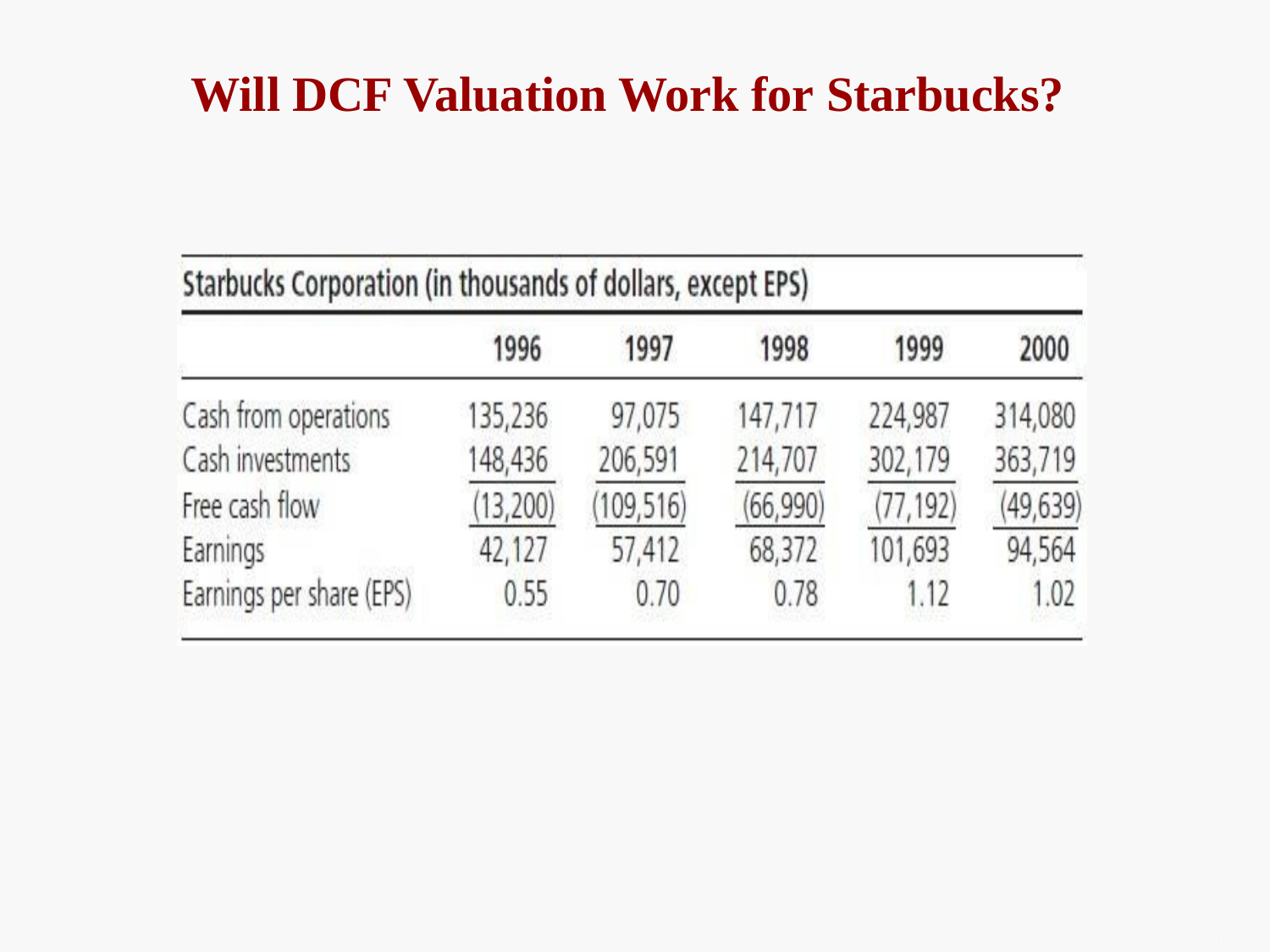

# Will DCF Valuation Work for Starbucks?